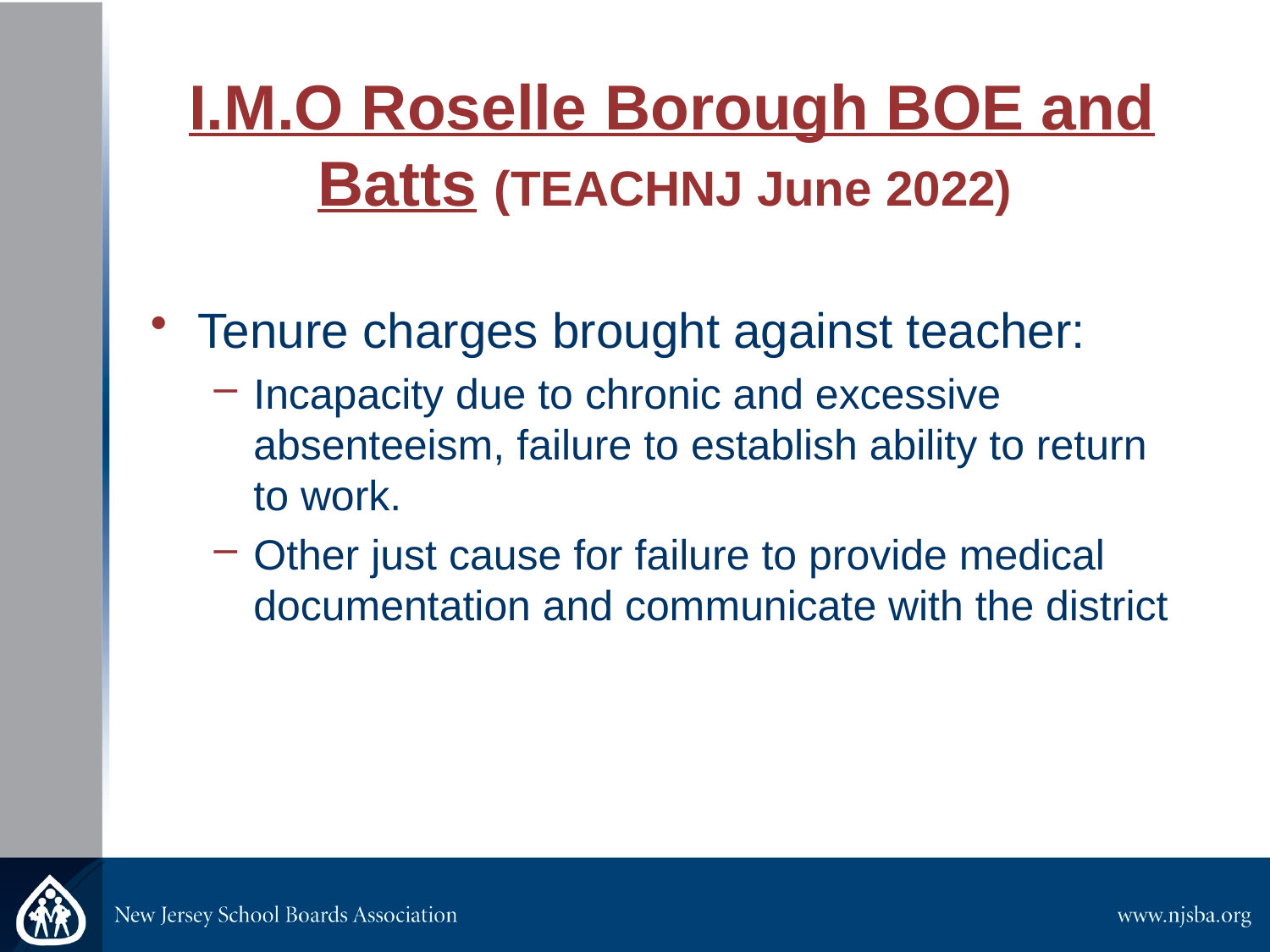

# I.M.O Roselle Borough BOE and Batts (TEACHNJ June 2022)
Tenure charges brought against teacher:
Incapacity due to chronic and excessive absenteeism, failure to establish ability to return to work.
Other just cause for failure to provide medical documentation and communicate with the district